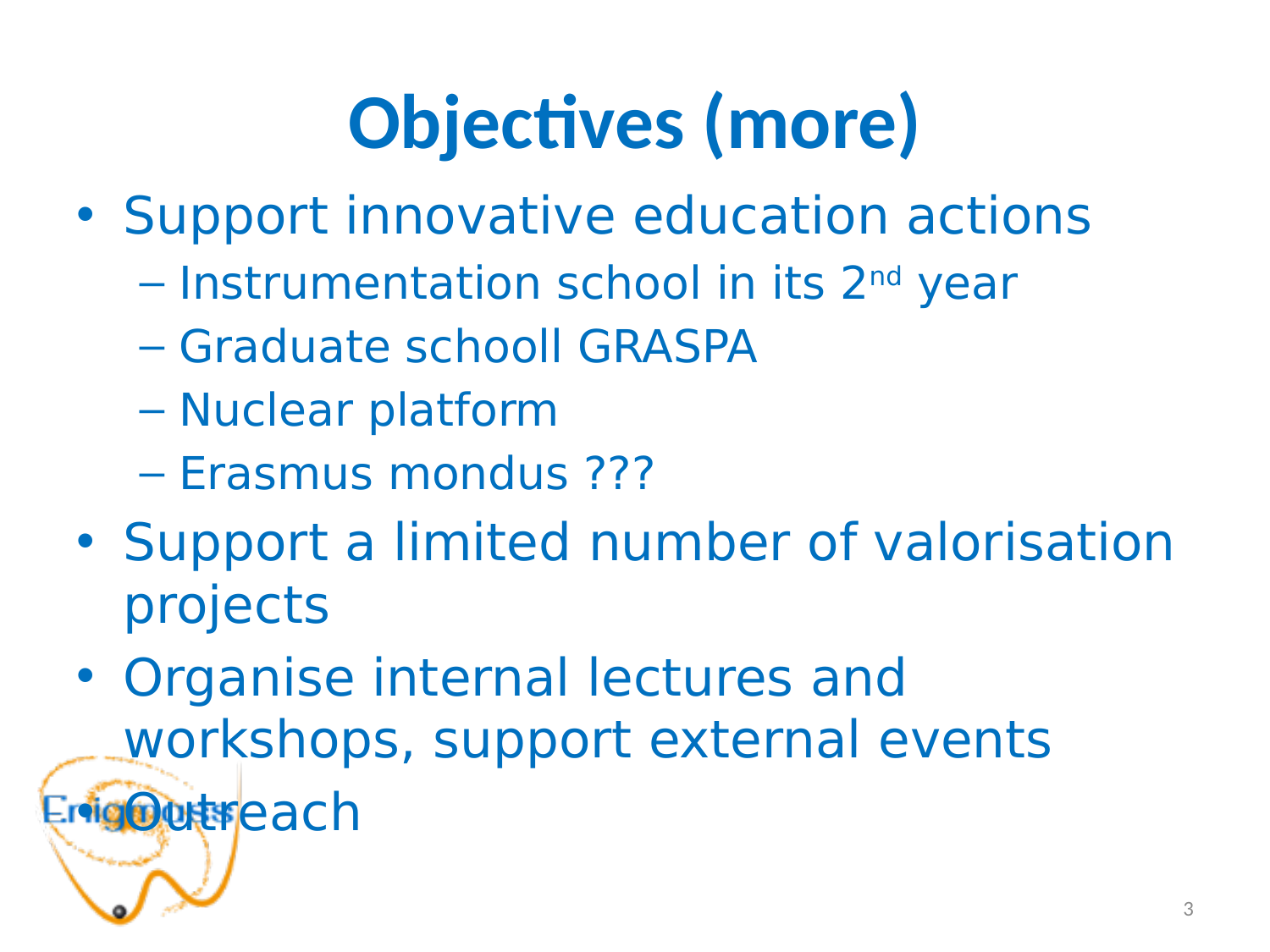

# Objectives (more)
Support innovative education actions
Instrumentation school in its 2nd year
Graduate schooll GRASPA
Nuclear platform
Erasmus mondus ???
Support a limited number of valorisation projects
Organise internal lectures and workshops, support external events
Outreach

3